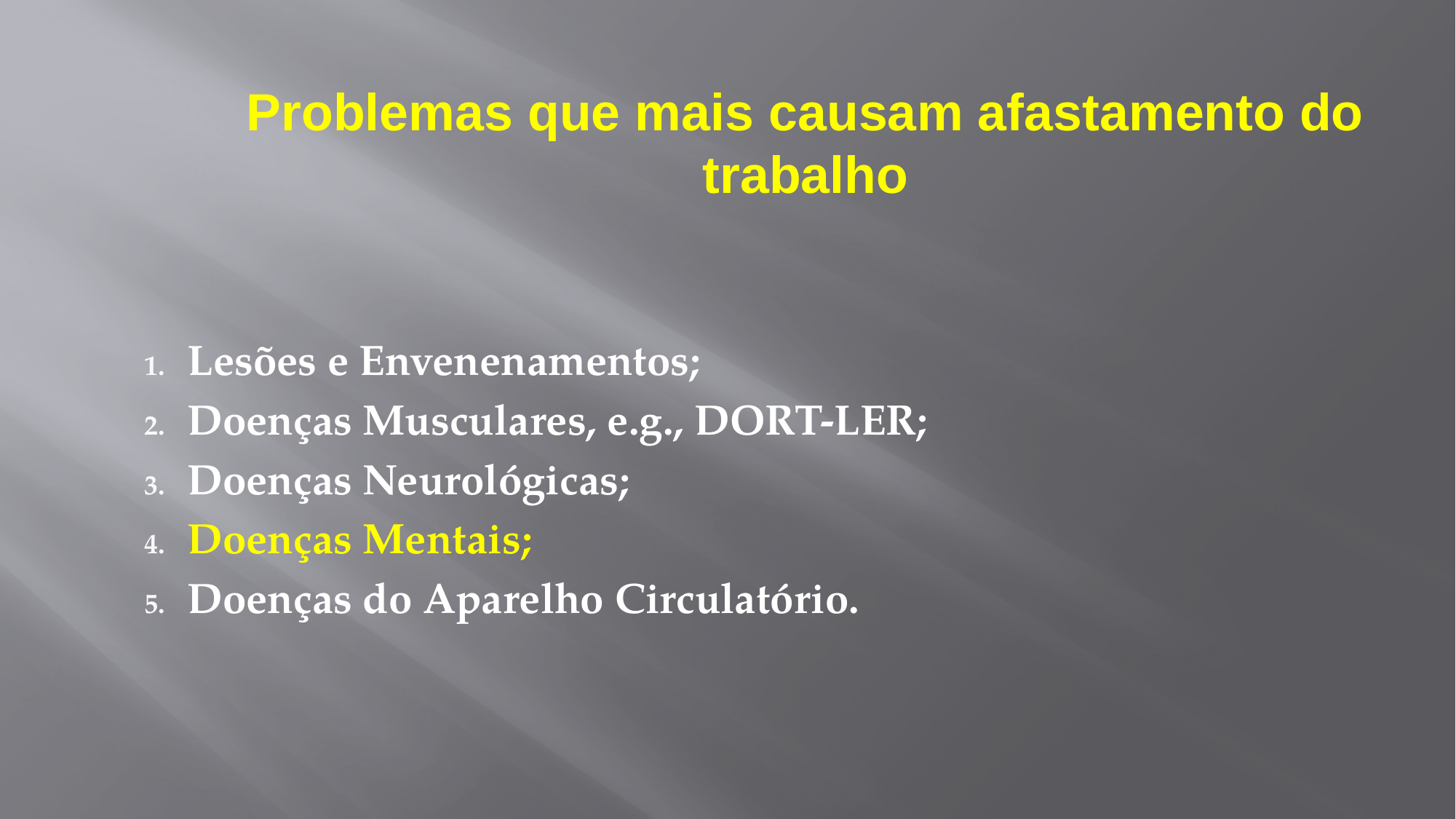

# Problemas que mais causam afastamento do trabalho
Lesões e Envenenamentos;
Doenças Musculares, e.g., DORT-LER;
Doenças Neurológicas;
Doenças Mentais;
Doenças do Aparelho Circulatório.